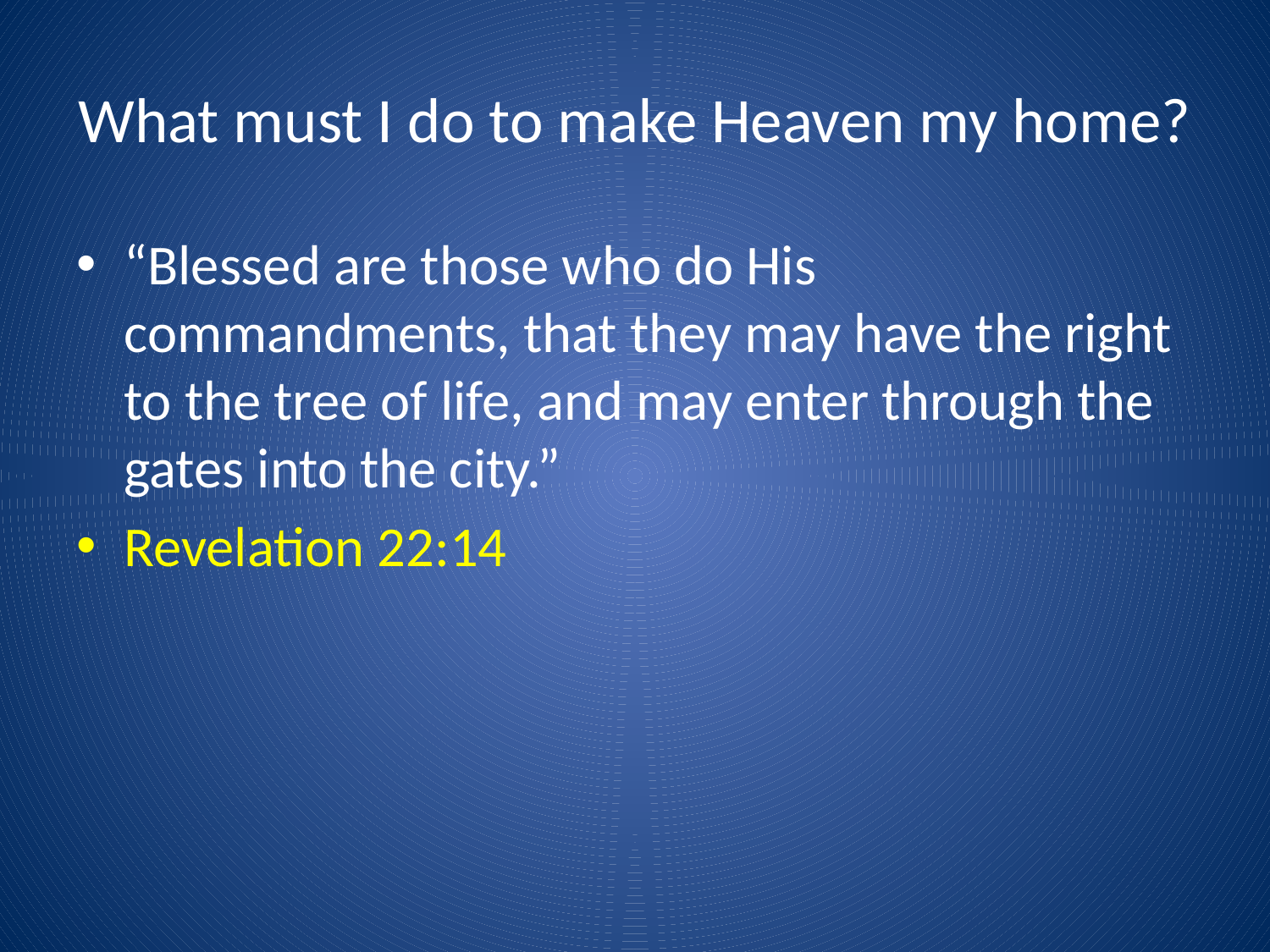

# What must I do to make Heaven my home?
“Blessed are those who do His commandments, that they may have the right to the tree of life, and may enter through the gates into the city.”
Revelation 22:14